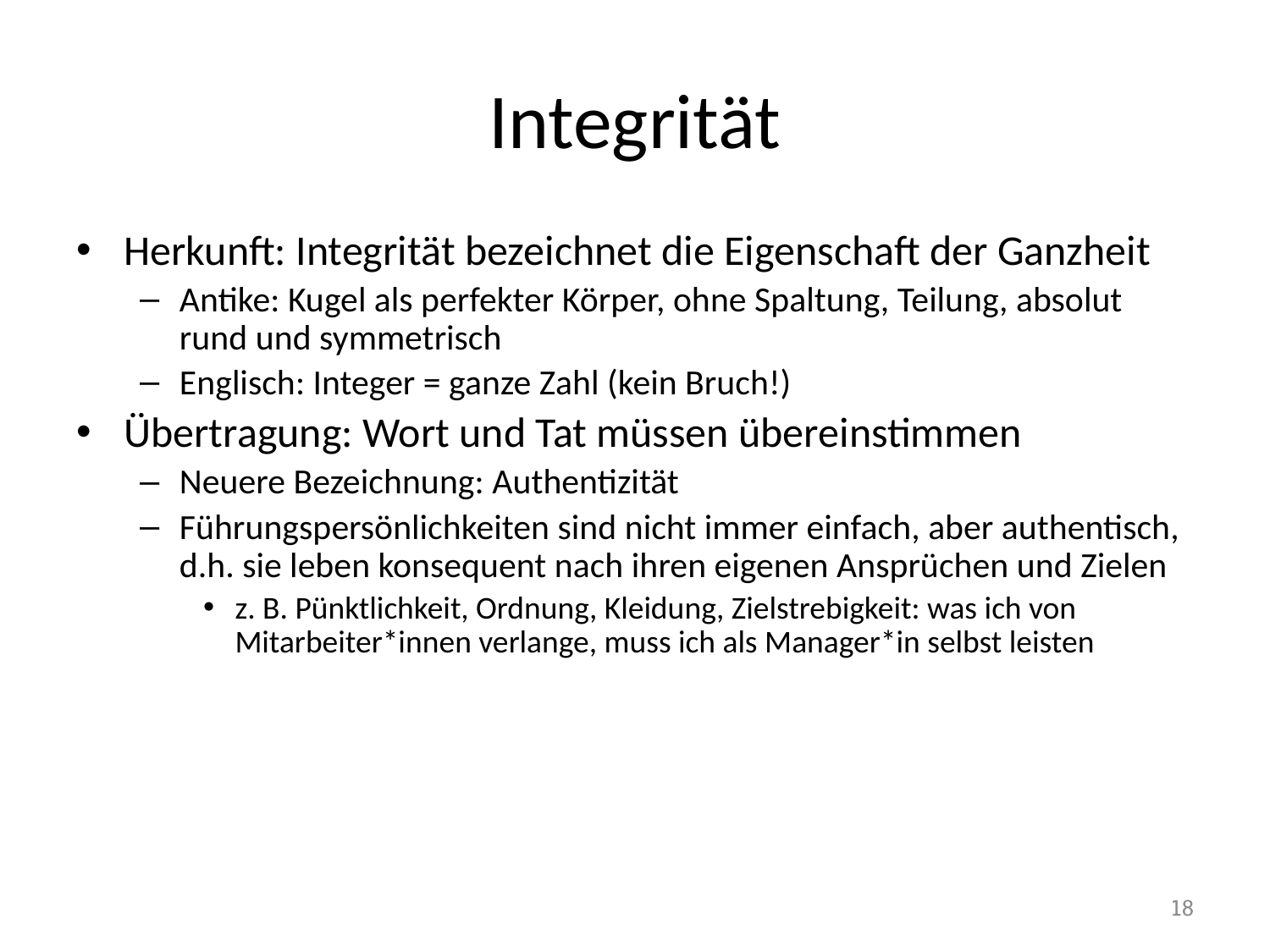

# Integrität
Herkunft: Integrität bezeichnet die Eigenschaft der Ganzheit
Antike: Kugel als perfekter Körper, ohne Spaltung, Teilung, absolut rund und symmetrisch
Englisch: Integer = ganze Zahl (kein Bruch!)
Übertragung: Wort und Tat müssen übereinstimmen
Neuere Bezeichnung: Authentizität
Führungspersönlichkeiten sind nicht immer einfach, aber authentisch, d.h. sie leben konsequent nach ihren eigenen Ansprüchen und Zielen
z. B. Pünktlichkeit, Ordnung, Kleidung, Zielstrebigkeit: was ich von Mitarbeiter*innen verlange, muss ich als Manager*in selbst leisten
18